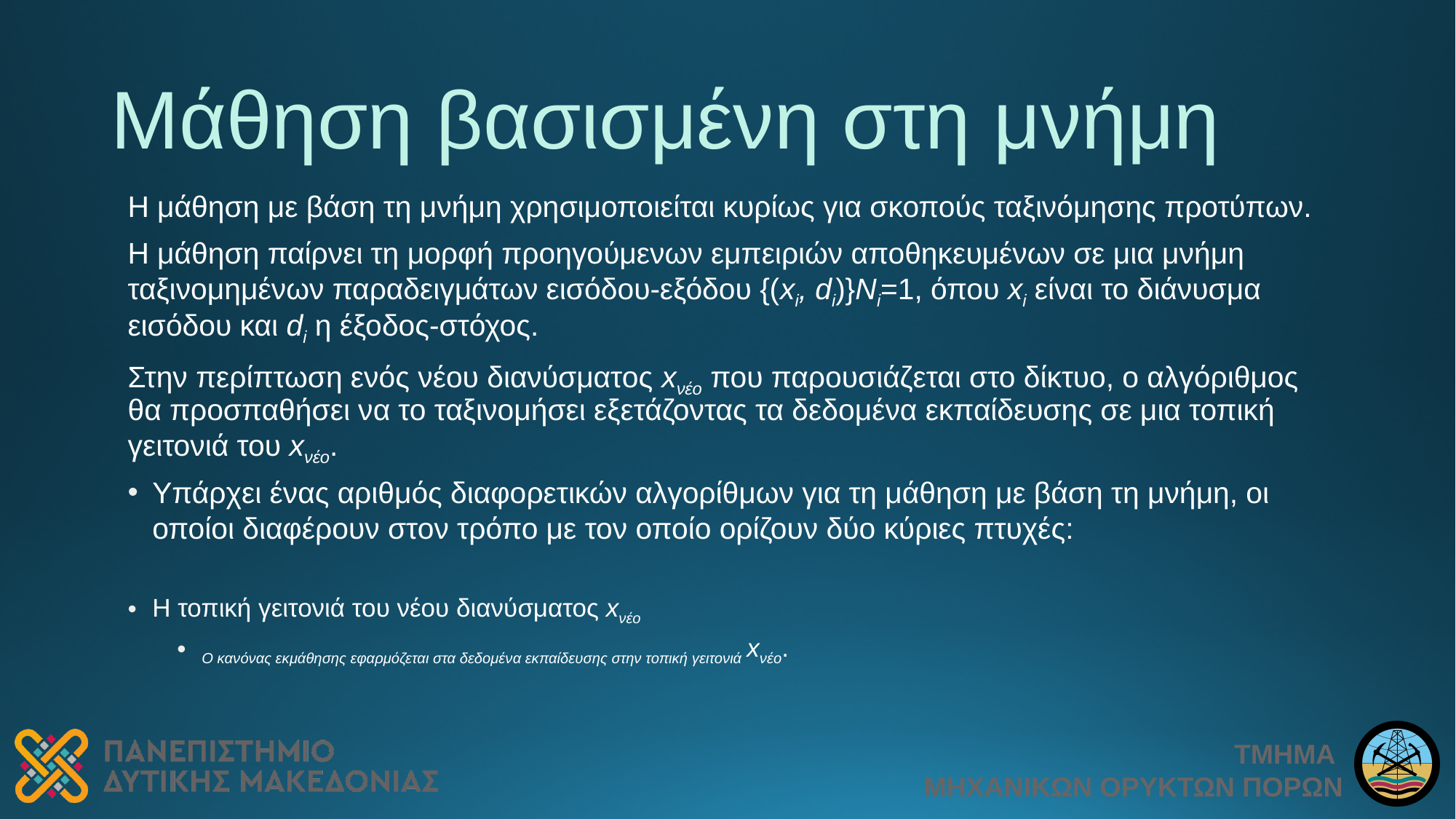

# Μάθηση βασισμένη στη μνήμη
Η μάθηση με βάση τη μνήμη χρησιμοποιείται κυρίως για σκοπούς ταξινόμησης προτύπων.
Η μάθηση παίρνει τη μορφή προηγούμενων εμπειριών αποθηκευμένων σε μια μνήμη ταξινομημένων παραδειγμάτων εισόδου-εξόδου {(xi, di)}Ni=1, όπου xi είναι το διάνυσμα εισόδου και di η έξοδος-στόχος.
Στην περίπτωση ενός νέου διανύσματος xνέο που παρουσιάζεται στο δίκτυο, ο αλγόριθμος θα προσπαθήσει να το ταξινομήσει εξετάζοντας τα δεδομένα εκπαίδευσης σε μια τοπική γειτονιά του xνέο.
Υπάρχει ένας αριθμός διαφορετικών αλγορίθμων για τη μάθηση με βάση τη μνήμη, οι οποίοι διαφέρουν στον τρόπο με τον οποίο ορίζουν δύο κύριες πτυχές:
Η τοπική γειτονιά του νέου διανύσματος xνέο
Ο κανόνας εκμάθησης εφαρμόζεται στα δεδομένα εκπαίδευσης στην τοπική γειτονιά xνέο.